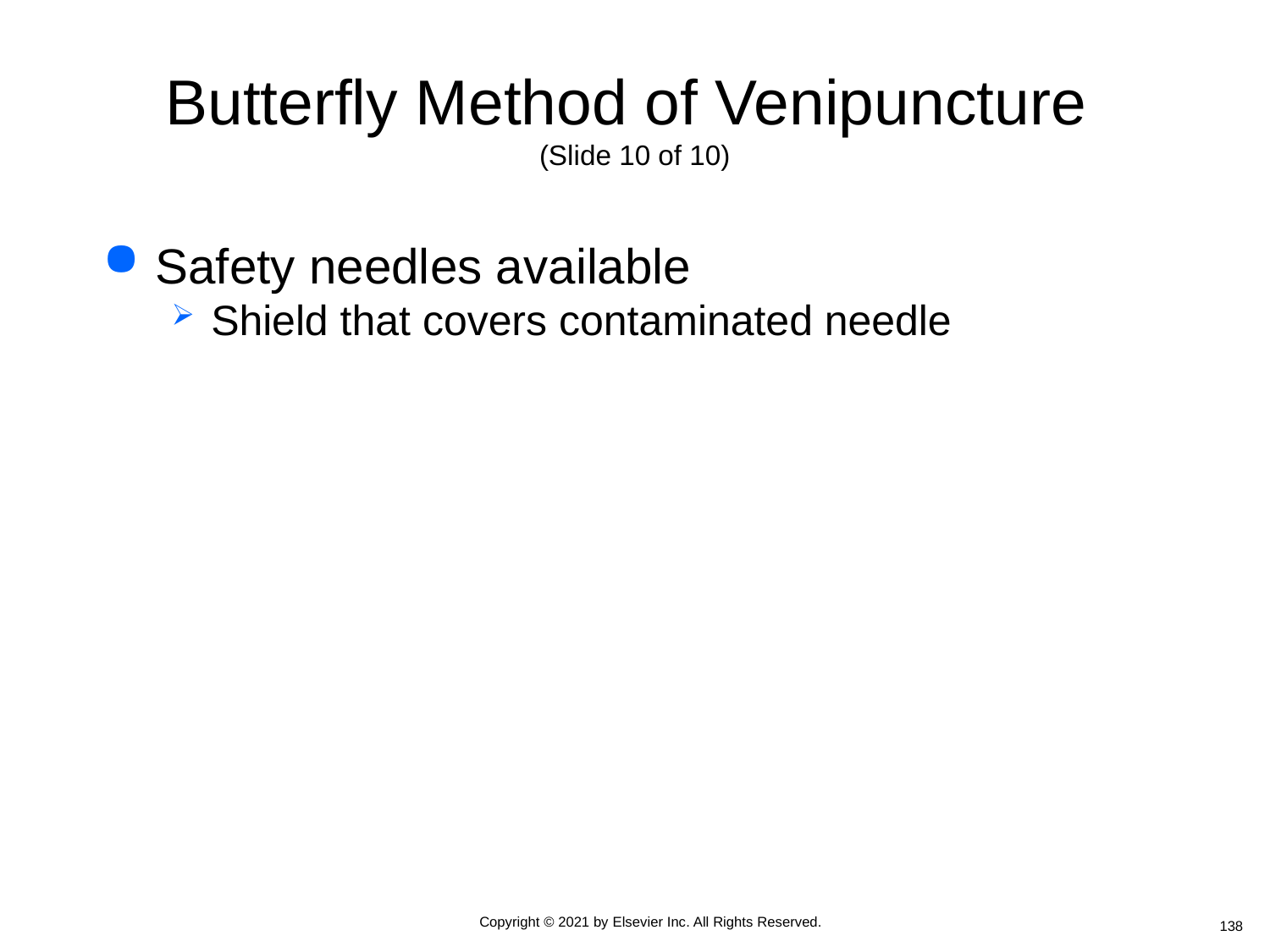

# Butterfly Method of Venipuncture (Slide 10 of 10)
Safety needles available
Shield that covers contaminated needle

138